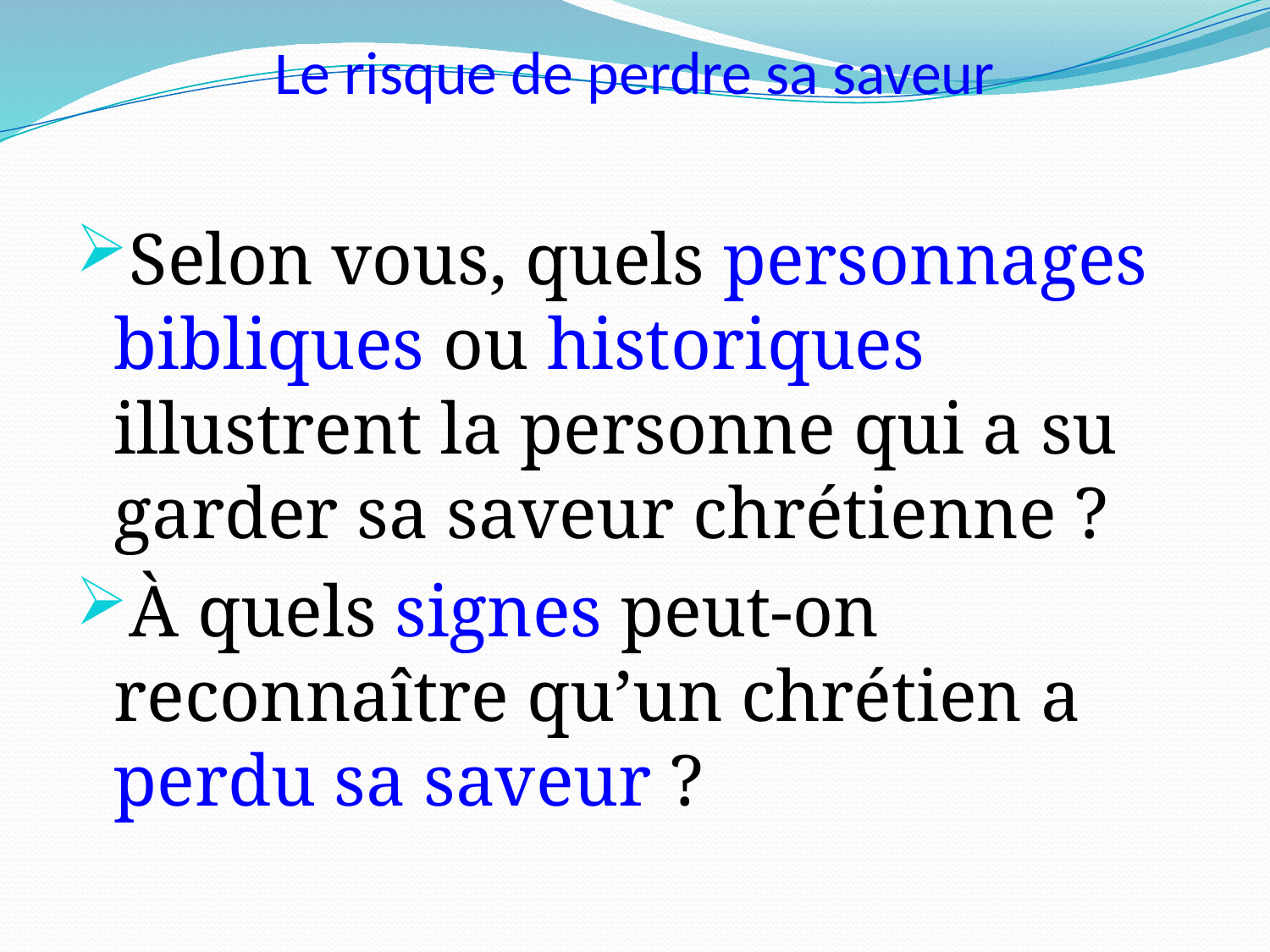

# Le risque de perdre sa saveur
Selon vous, quels personnages bibliques ou historiques illustrent la personne qui a su garder sa saveur chrétienne ?
À quels signes peut-on reconnaître qu’un chrétien a perdu sa saveur ?